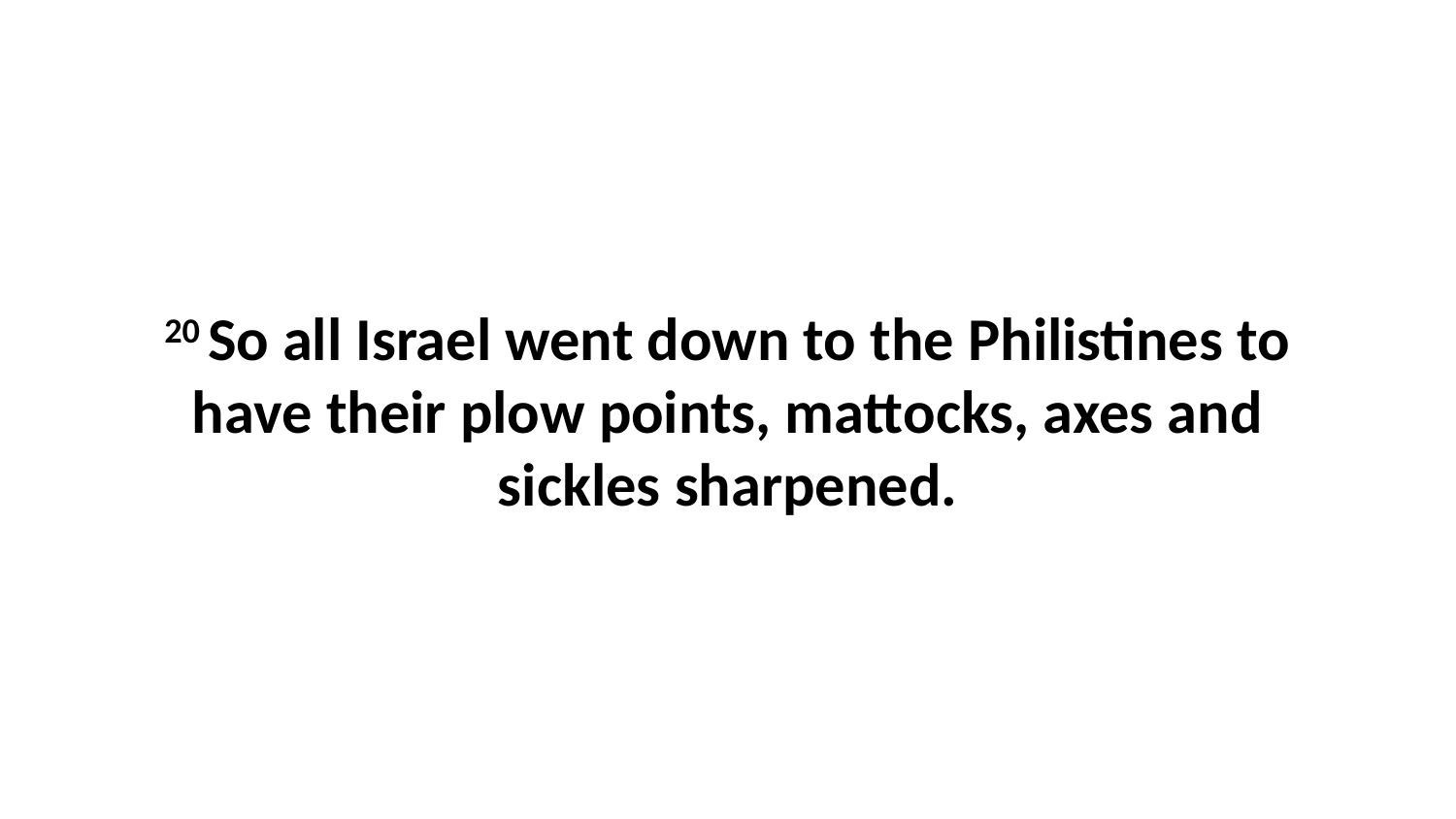

20 So all Israel went down to the Philistines to have their plow points, mattocks, axes and sickles sharpened.